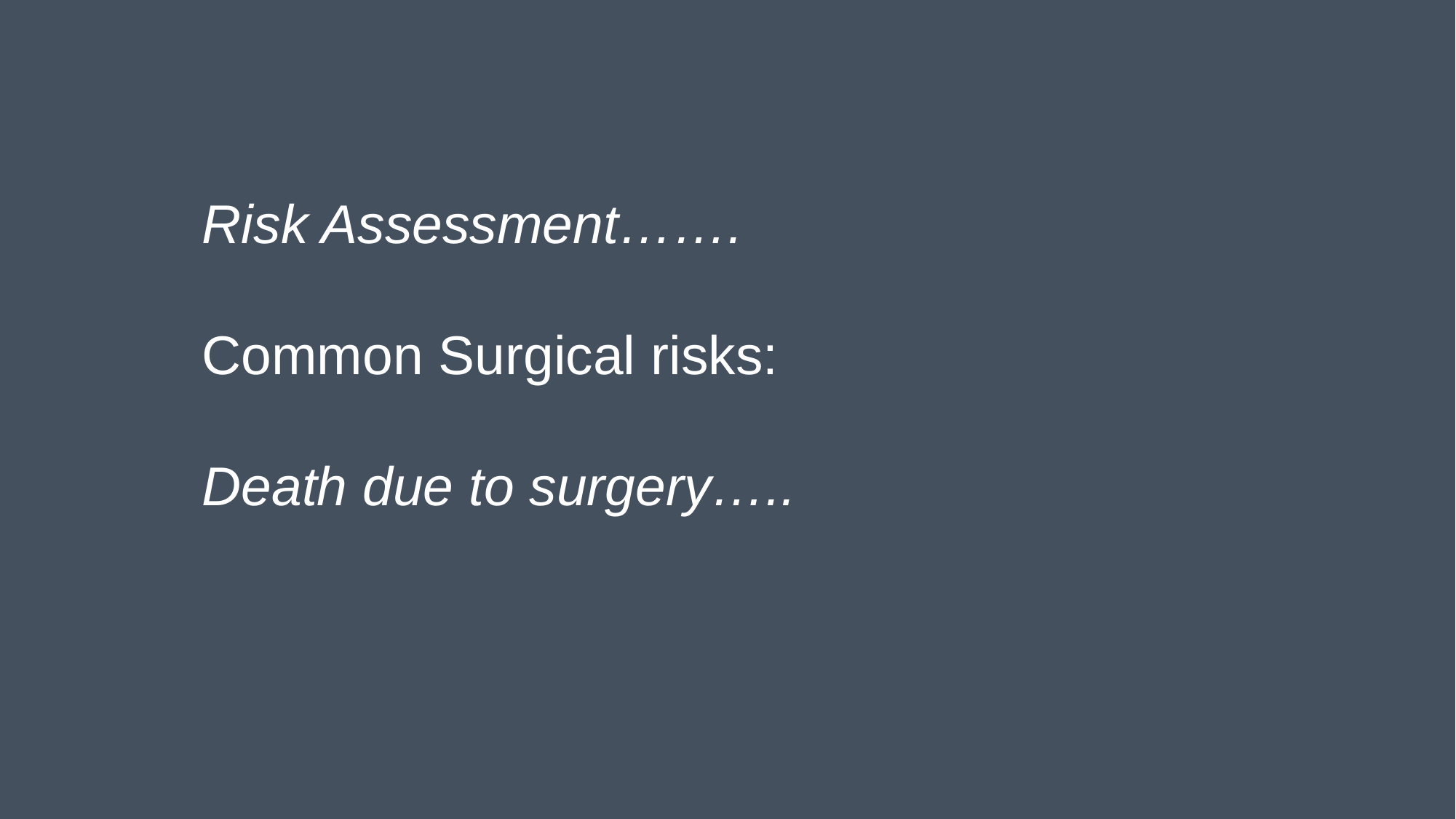

Risk Assessment…….

Common Surgical risks:

Death due to surgery…..